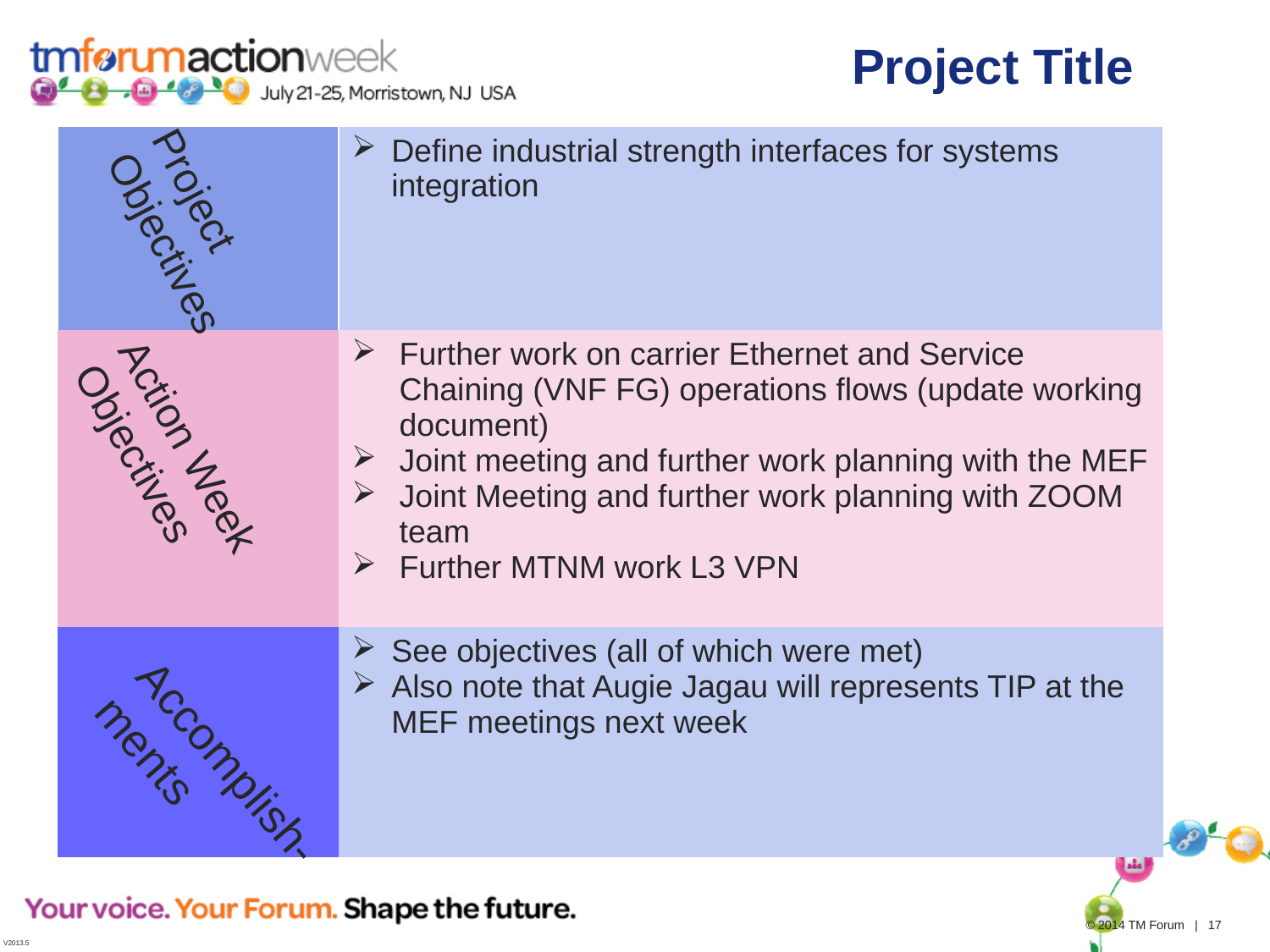

# Project Title
|  | Define industrial strength interfaces for systems integration |
| --- | --- |
|  | Further work on carrier Ethernet and Service Chaining (VNF FG) operations flows (update working document) Joint meeting and further work planning with the MEF Joint Meeting and further work planning with ZOOM team Further MTNM work L3 VPN |
|  | See objectives (all of which were met) Also note that Augie Jagau will represents TIP at the MEF meetings next week |
Project
Objectives
Action Week Objectives
Accomplish-
ments